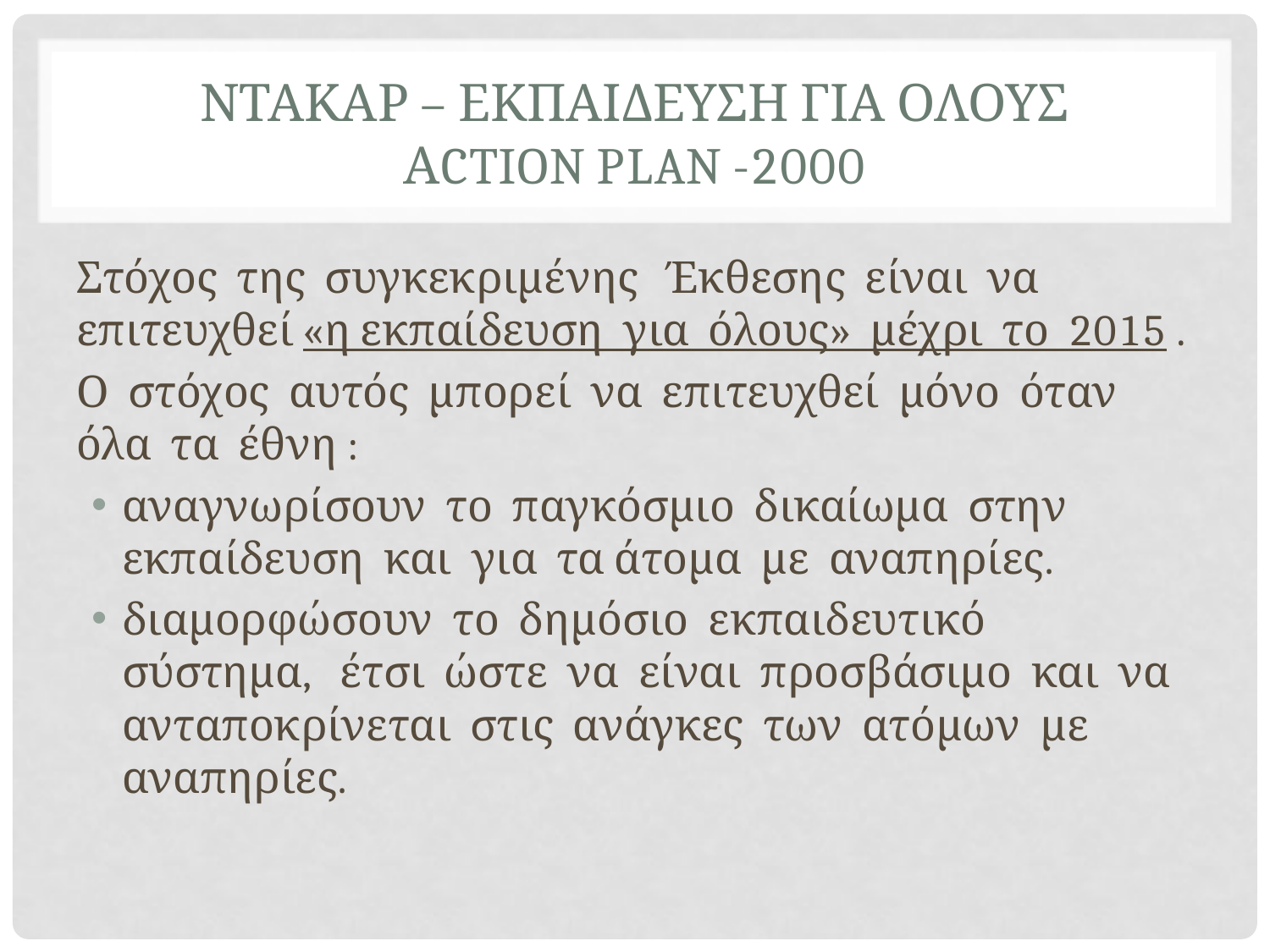

# ΝΤΑΚΑΡ – ΕΚΠΑΙΔΕΥΣΗ ΓΙΑ ΟΛΟΥΣ ΑCTION PLAN -2000
Στόχος  της  συγκεκριμένης   Έκθεσης  είναι  να  επιτευχθεί «η εκπαίδευση  για  όλους»  μέχρι  το  2015 .
Ο  στόχος  αυτός  μπορεί  να  επιτευχθεί  μόνο  όταν  όλα  τα  έθνη :
αναγνωρίσουν  το  παγκόσμιο  δικαίωμα  στην  εκπαίδευση  και  για  τα άτομα  με  αναπηρίες.
διαμορφώσουν  το  δημόσιο  εκπαιδευτικό  σύστημα,   έτσι  ώστε  να  είναι  προσβάσιμο  και  να  ανταποκρίνεται  στις  ανάγκες  των  ατόμων  με  αναπηρίες.